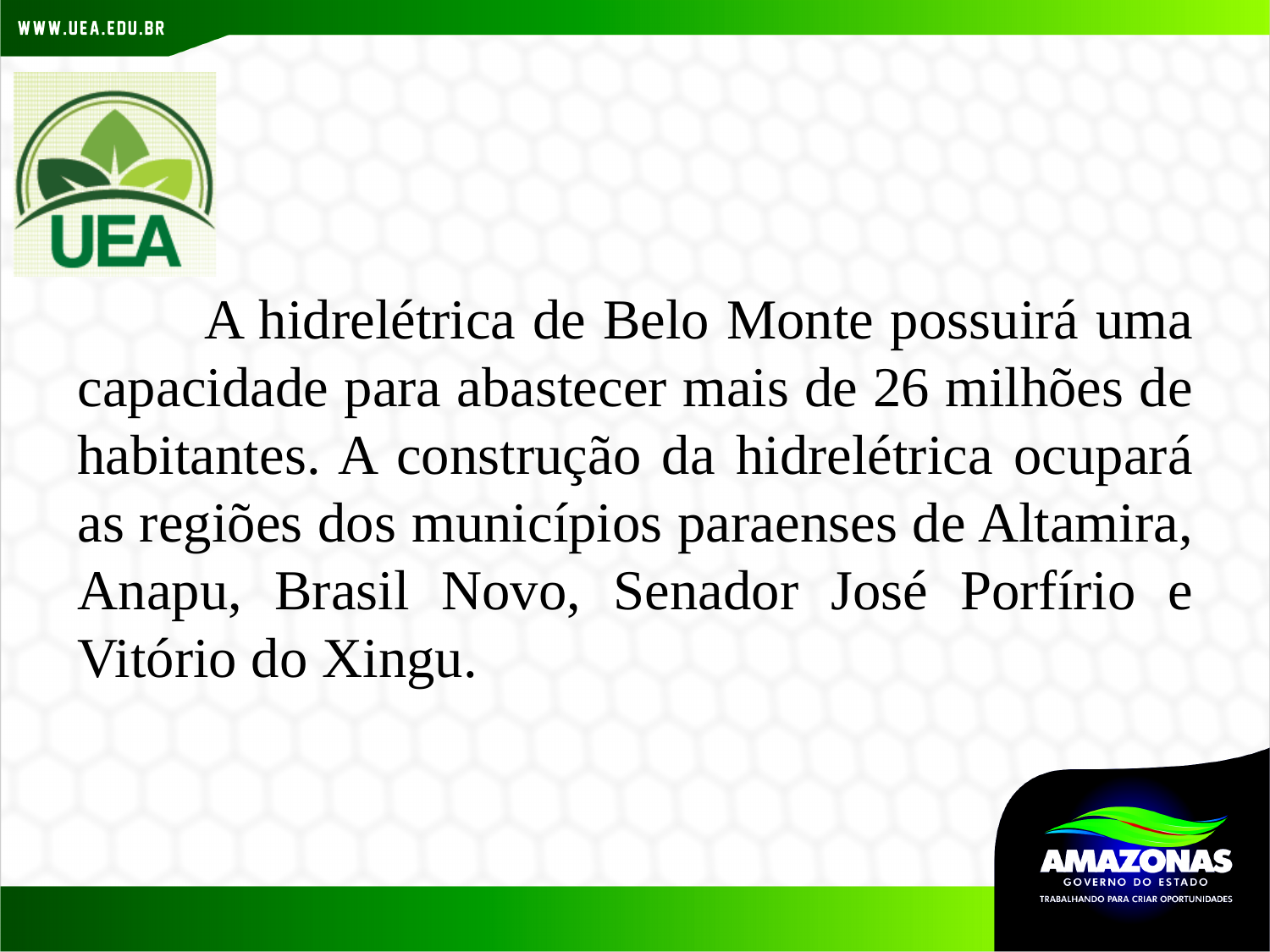

A hidrelétrica de Belo Monte possuirá uma capacidade para abastecer mais de 26 milhões de habitantes. A construção da hidrelétrica ocupará as regiões dos municípios paraenses de Altamira, Anapu, Brasil Novo, Senador José Porfírio e Vitório do Xingu.